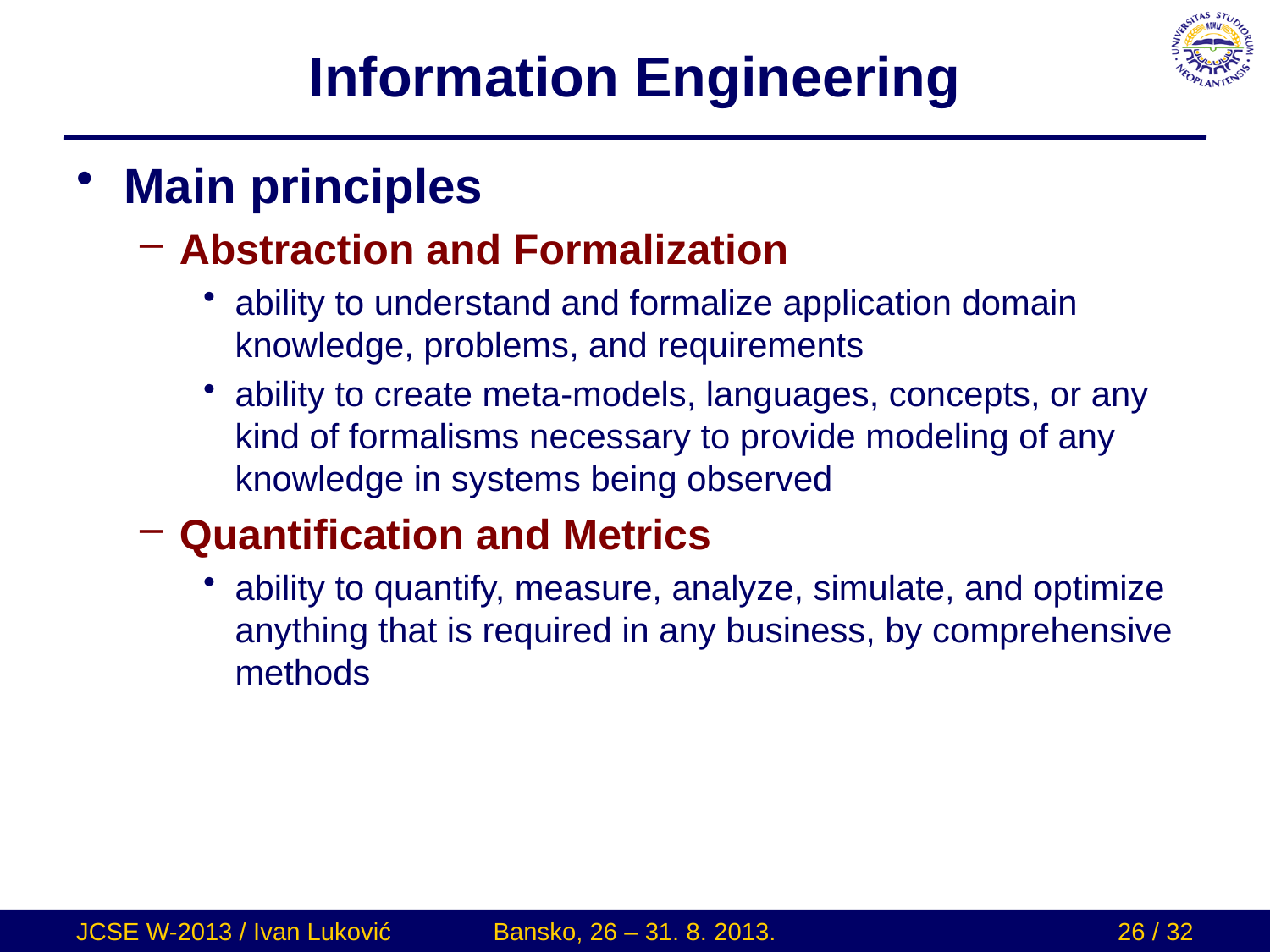

# Information Engineering
Main principles
Abstraction and Formalization
ability to understand and formalize application domain knowledge, problems, and requirements
ability to create meta-models, languages, concepts, or any kind of formalisms necessary to provide modeling of any knowledge in systems being observed
Quantification and Metrics
ability to quantify, measure, analyze, simulate, and optimize anything that is required in any business, by comprehensive methods
JCSE W-2013 / Ivan Luković
Bansko, 26 – 31. 8. 2013.
26 / 32